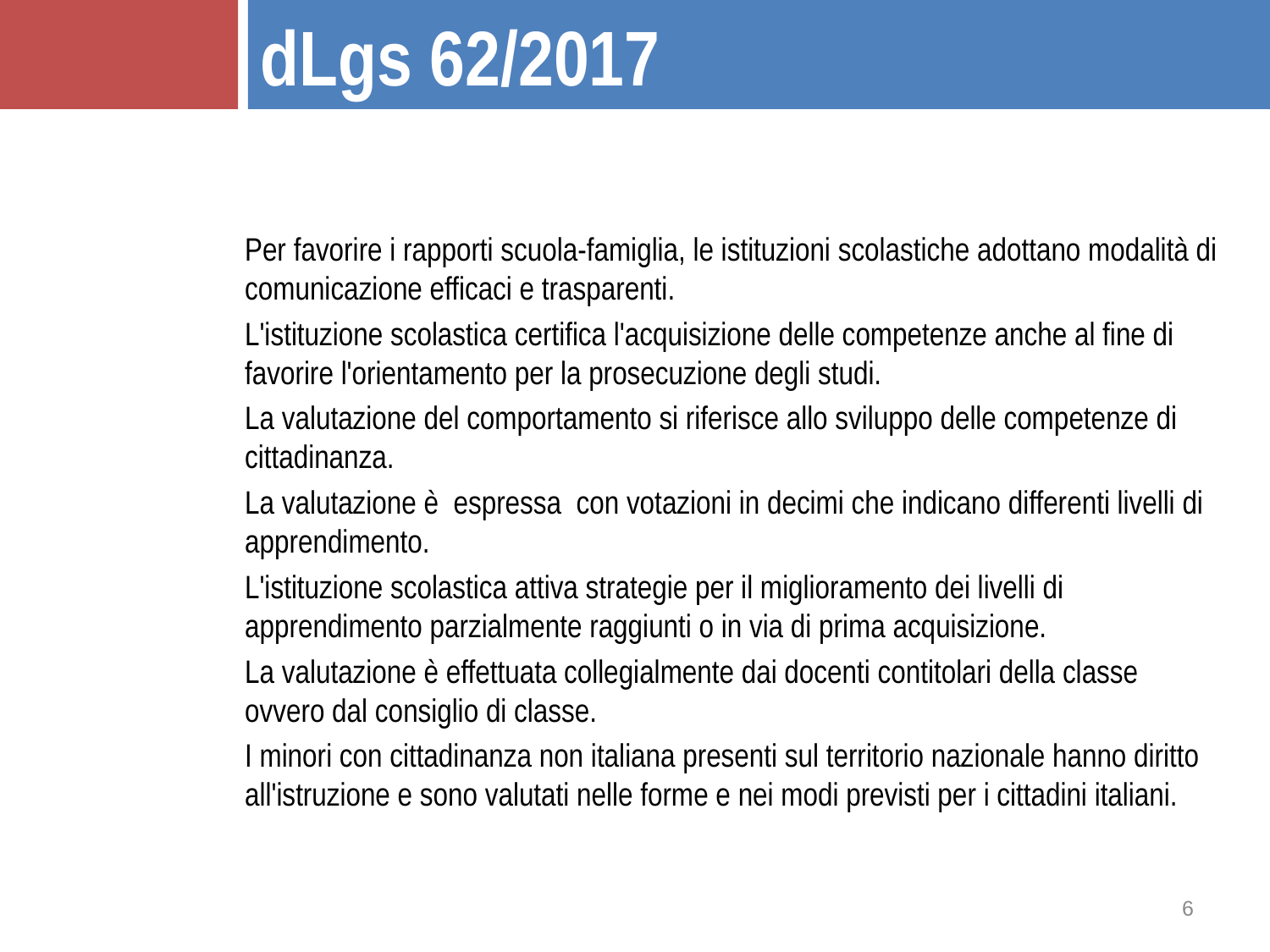

dLgs 62/2017
Per favorire i rapporti scuola-famiglia, le istituzioni scolastiche adottano modalità di comunicazione efficaci e trasparenti.
L'istituzione scolastica certifica l'acquisizione delle competenze anche al fine di favorire l'orientamento per la prosecuzione degli studi.
La valutazione del comportamento si riferisce allo sviluppo delle competenze di cittadinanza.
La valutazione è  espressa  con votazioni in decimi che indicano differenti livelli di apprendimento.
L'istituzione scolastica attiva strategie per il miglioramento dei livelli di apprendimento parzialmente raggiunti o in via di prima acquisizione.
La valutazione è effettuata collegialmente dai docenti contitolari della classe ovvero dal consiglio di classe.
I minori con cittadinanza non italiana presenti sul territorio nazionale hanno diritto all'istruzione e sono valutati nelle forme e nei modi previsti per i cittadini italiani.
6